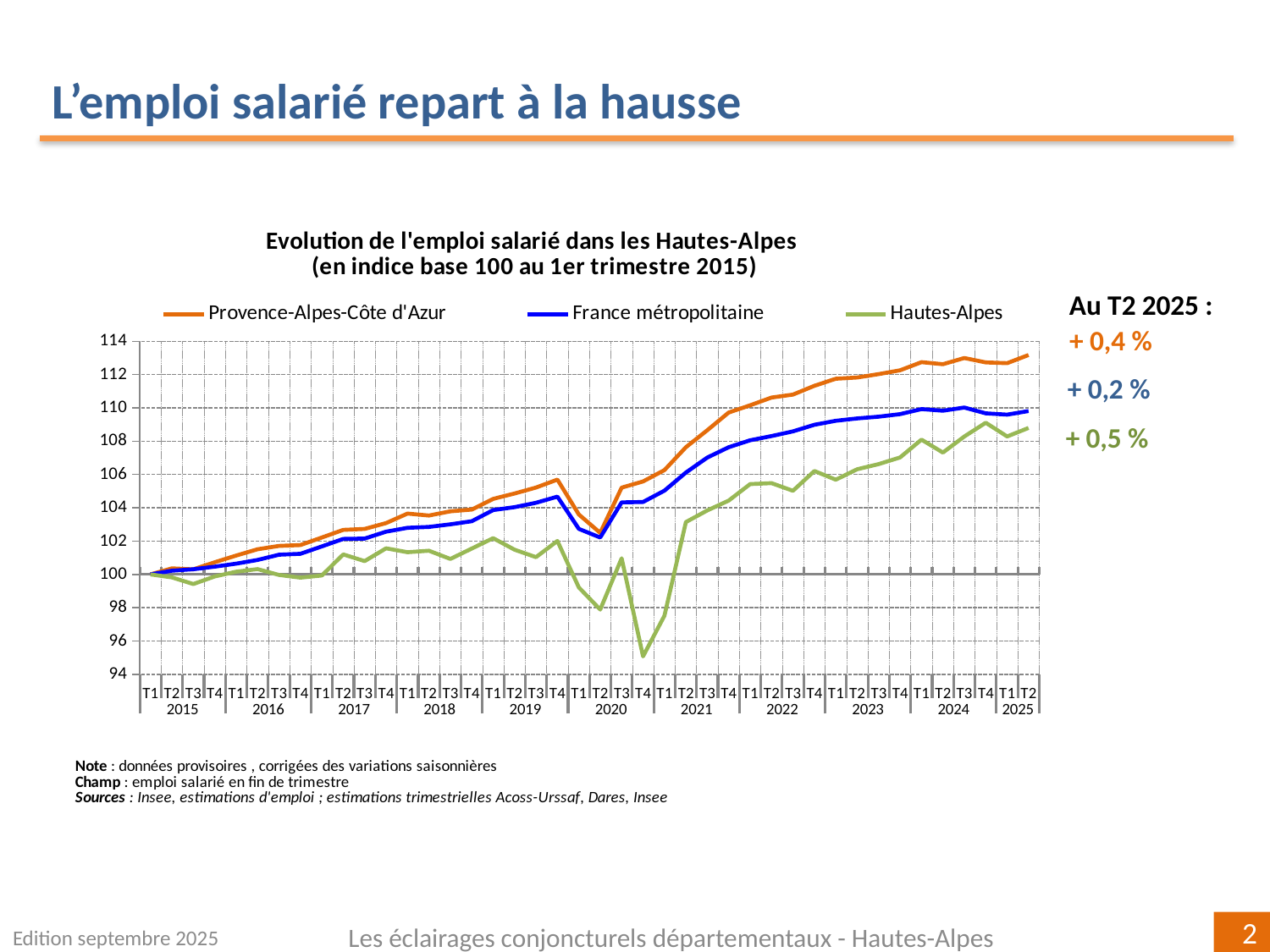

L’emploi salarié repart à la hausse

### Chart: Evolution de l'emploi salarié dans les Hautes-Alpes
(en indice base 100 au 1er trimestre 2015)

| Category |  |  | Hautes-Alpes |
|---|---|---|---|
| T1 | 100.0 | 100.0 | 100.0 |
| T2 | 100.36397524656569 | 100.22289616722937 | 99.8225116082847 |
| T3 | 100.3029044534359 | 100.31068723340582 | 99.42369188846584 |
| T4 | 100.730678359005 | 100.46507895133452 | 99.87753875833343 |
| T1 | 101.13267671560486 | 100.64748344929015 | 100.16250048909339 |
| T2 | 101.50934488909273 | 100.86803801948199 | 100.31794783421944 |
| T3 | 101.7103162320268 | 101.18255898188838 | 99.9694982317133 |
| T4 | 101.76125495191168 | 101.23812954224252 | 99.80546589390298 |
| T1 | 102.21530544303883 | 101.68000894320939 | 99.93535144039724 |
| T2 | 102.67453331225262 | 102.13112775177511 | 101.20048206501224 |
| T3 | 102.72998136143883 | 102.15199659734802 | 100.799720917664 |
| T4 | 103.08248843718886 | 102.56662332606099 | 101.5666189758878 |
| T1 | 103.65650935602314 | 102.79787472797621 | 101.33199143416654 |
| T2 | 103.53759667222633 | 102.84969276784182 | 101.42357361962206 |
| T3 | 103.78972941797369 | 103.00818044779925 | 100.92784247082798 |
| T4 | 103.89567082118793 | 103.19236364781685 | 101.55251502357171 |
| T1 | 104.53577289904223 | 103.8661483058946 | 102.17573498905934 |
| T2 | 104.86228174289474 | 104.04082153041855 | 101.4824036085267 |
| T3 | 105.21723833085792 | 104.3024353734881 | 101.03763830374703 |
| T4 | 105.6946705294733 | 104.6727798807342 | 102.00816753005873 |
| T1 | 103.60083862390854 | 102.7331813321832 | 99.21745562363125 |
| T2 | 102.49332507921942 | 102.2165812667721 | 97.88881794200046 |
| T3 | 105.21139290398571 | 104.32777692470417 | 100.96658606405606 |
| T4 | 105.58288369938695 | 104.35190597830086 | 95.0807936606923 |
| T1 | 106.2649615092558 | 105.03109401373703 | 97.52252500180167 |
| T2 | 107.63741206807865 | 106.11735739864226 | 103.14301849851142 |
| T3 | 108.65952670970383 | 107.01654728861554 | 103.84287874615109 |
| T4 | 109.71955311989923 | 107.6391449522799 | 104.43549259368213 |
| T1 | 110.15601165967811 | 108.0562930007741 | 105.42494947333552 |
| T2 | 110.62075093137116 | 108.30665215777037 | 105.48240788873879 |
| T3 | 110.79706013997843 | 108.58927840651108 | 105.02260414409676 |
| T4 | 111.32509703408601 | 108.9858667584964 | 106.20965595899759 |
| T1 | 111.74997606158514 | 109.22684847502526 | 105.68841277224293 |
| T2 | 111.82474185481522 | 109.36673993377156 | 106.31647792567452 |
| T3 | 112.02799569776562 | 109.4711748479575 | 106.62397361230138 |
| T4 | 112.2570250896856 | 109.62439139533167 | 107.02241160395063 |
| T1 | 112.74436667861738 | 109.92631442940817 | 108.09622527073044 |
| T2 | 112.62300448260724 | 109.82764591235785 | 107.31773360649555 |
| T3 | 112.99488497313324 | 110.02120130570508 | 108.28008378641655 |
| T4 | 112.72961393460686 | 109.6718060667028 | 109.10760327142755 |
| T1 | 112.68468765379038 | 109.59389446070563 | 108.28277694704664 |
| T2 | 113.17386637688199 | 109.80950462331604 | 108.79559895585167 |
Au T2 2025 :
 + 0,4 %
+ 0,2 %

+ 0,5 %

Edition septembre 2025
Les éclairages conjoncturels départementaux - Hautes-Alpes
2